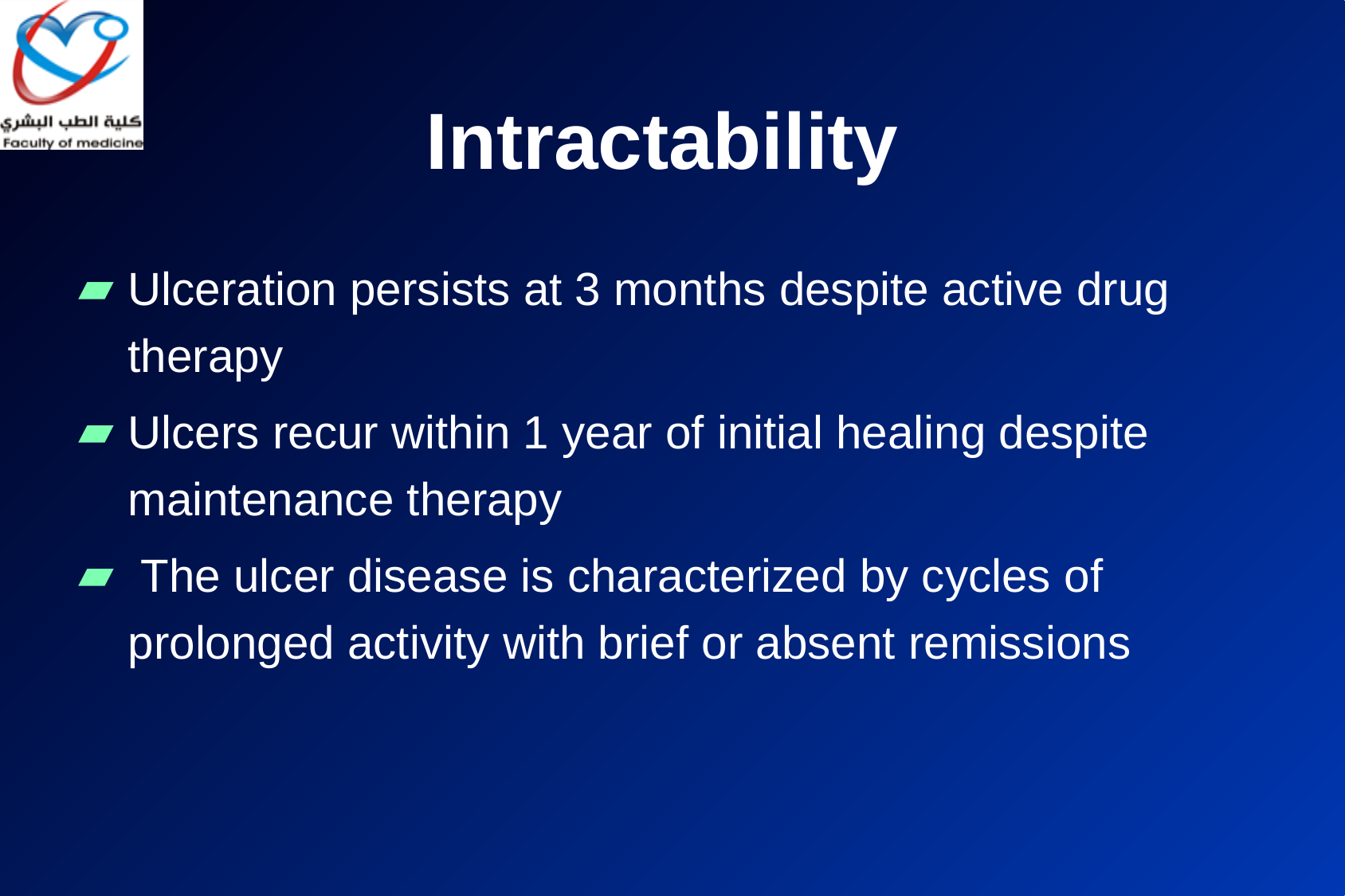

# Intractability
Ulceration persists at 3 months despite active drug therapy
Ulcers recur within 1 year of initial healing despite maintenance therapy
 The ulcer disease is characterized by cycles of prolonged activity with brief or absent remissions